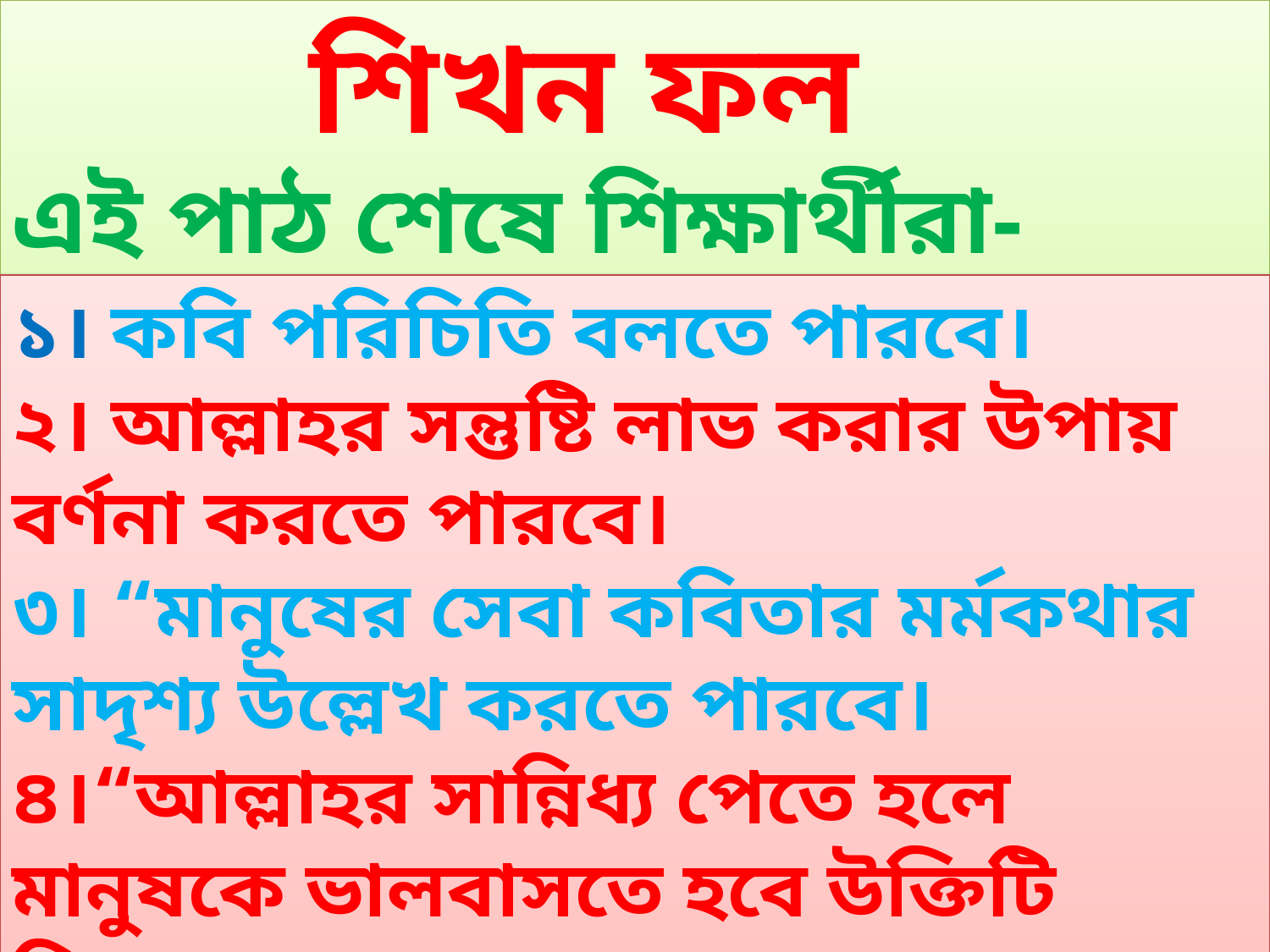

শিখন ফল
এই পাঠ শেষে শিক্ষার্থীরা-
১। কবি পরিচিতি বলতে পারবে।
২। আল্লাহর সন্তুষ্টি লাভ করার উপায় বর্ণনা করতে পারবে।
৩। “মানুষের সেবা কবিতার মর্মকথার সাদৃশ্য উল্লেখ করতে পারবে।
৪।“আল্লাহর সান্নিধ্য পেতে হলে মানুষকে ভালবাসতে হবে উক্তিটি বিশ্লেষণ করতে পারবে।